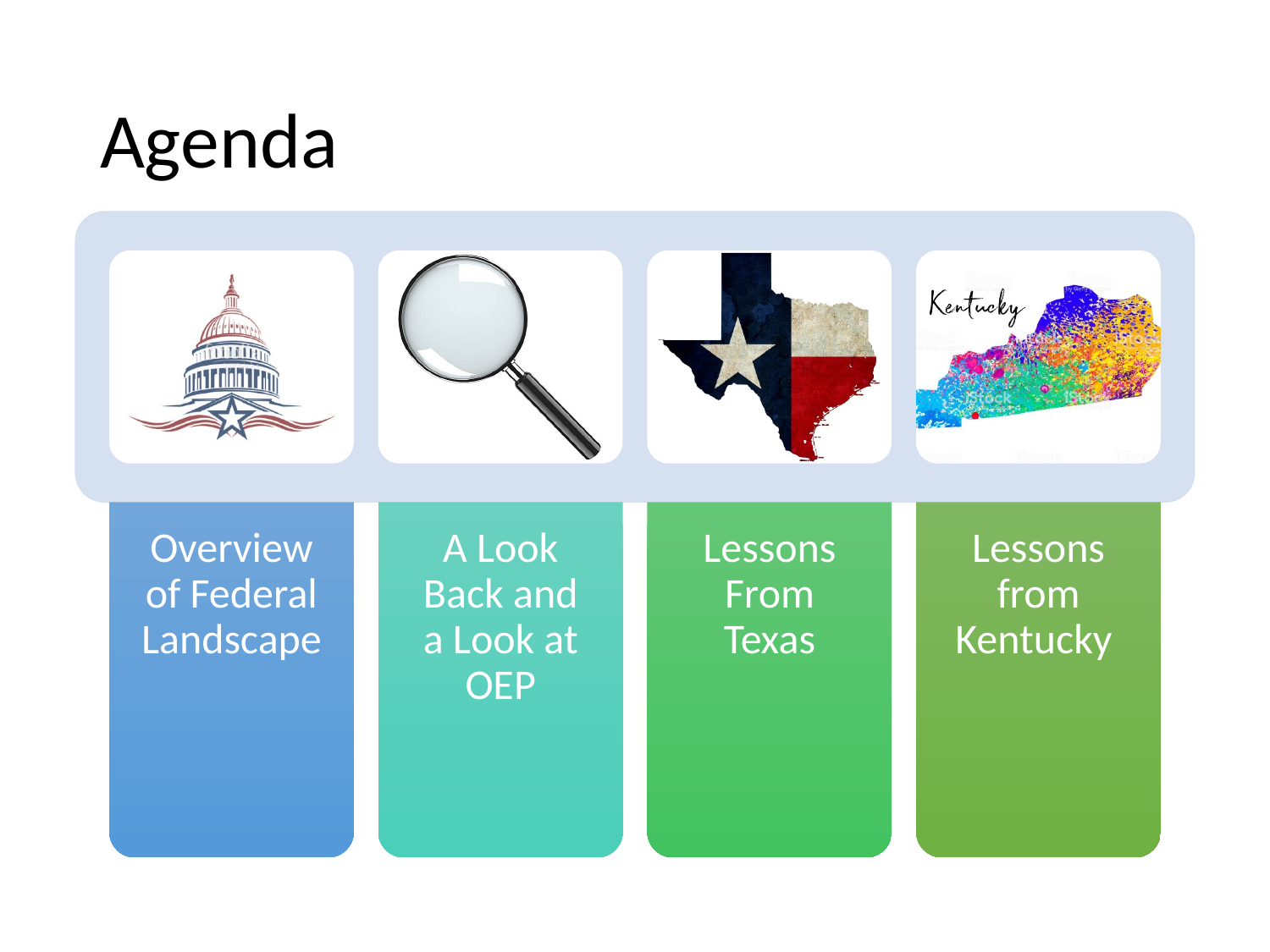

# Agenda
Overview of Federal Landscape
A Look Back and a Look at OEP
Lessons From Texas
Lessons from Kentucky